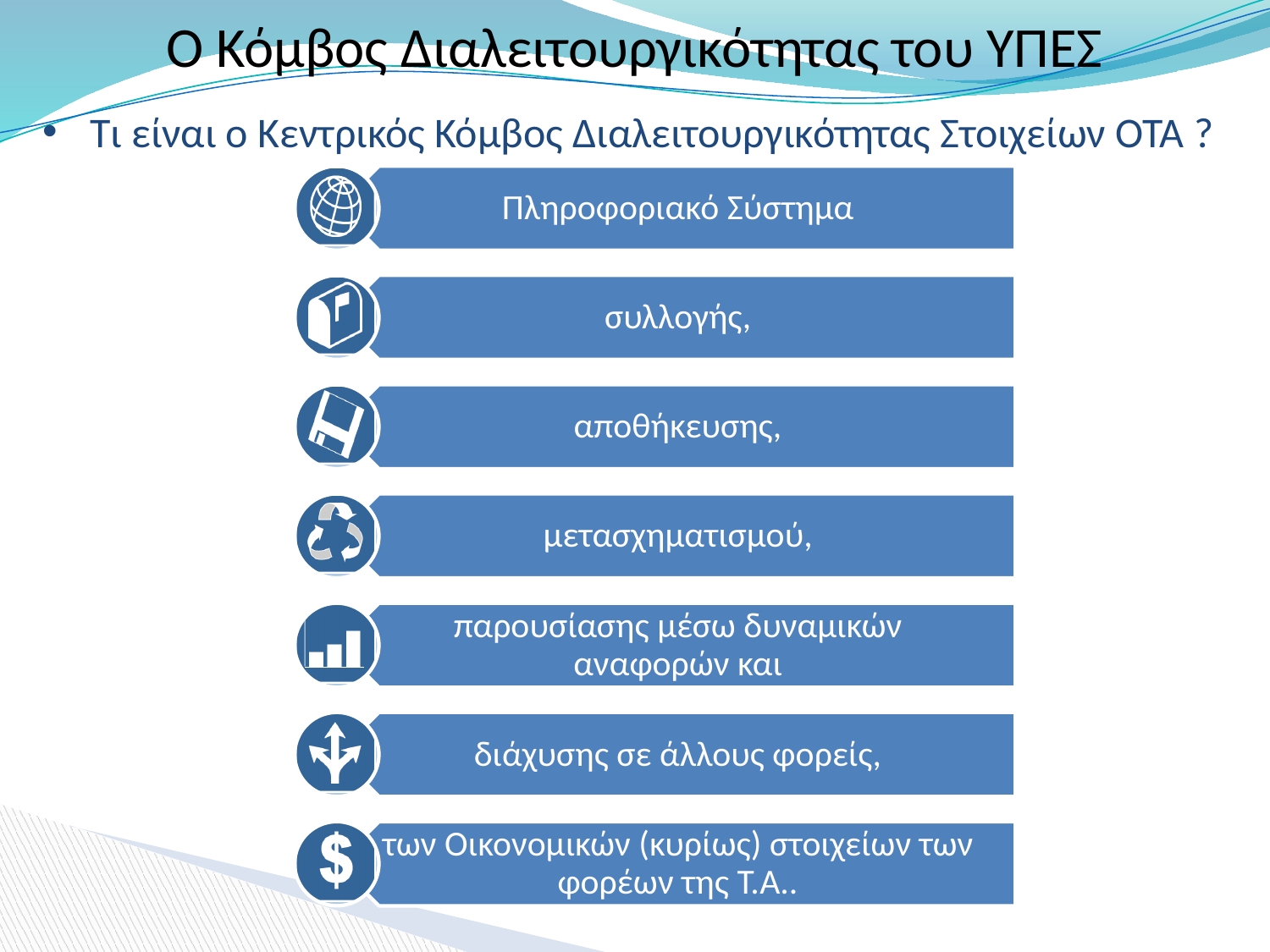

# Ο Κόμβος Διαλειτουργικότητας του ΥΠΕΣ
Τι είναι ο Κεντρικός Κόμβος Διαλειτουργικότητας Στοιχείων ΟΤΑ ?

Πληροφοριακό Σύστημα
συλλογής,
αποθήκευσης,
μετασχηματισμού,
παρουσίασης μέσω δυναμικών αναφορών και
διάχυσης σε άλλους φορείς,
των Οικονομικών (κυρίως) στοιχείων των φορέων της Τ.Α..